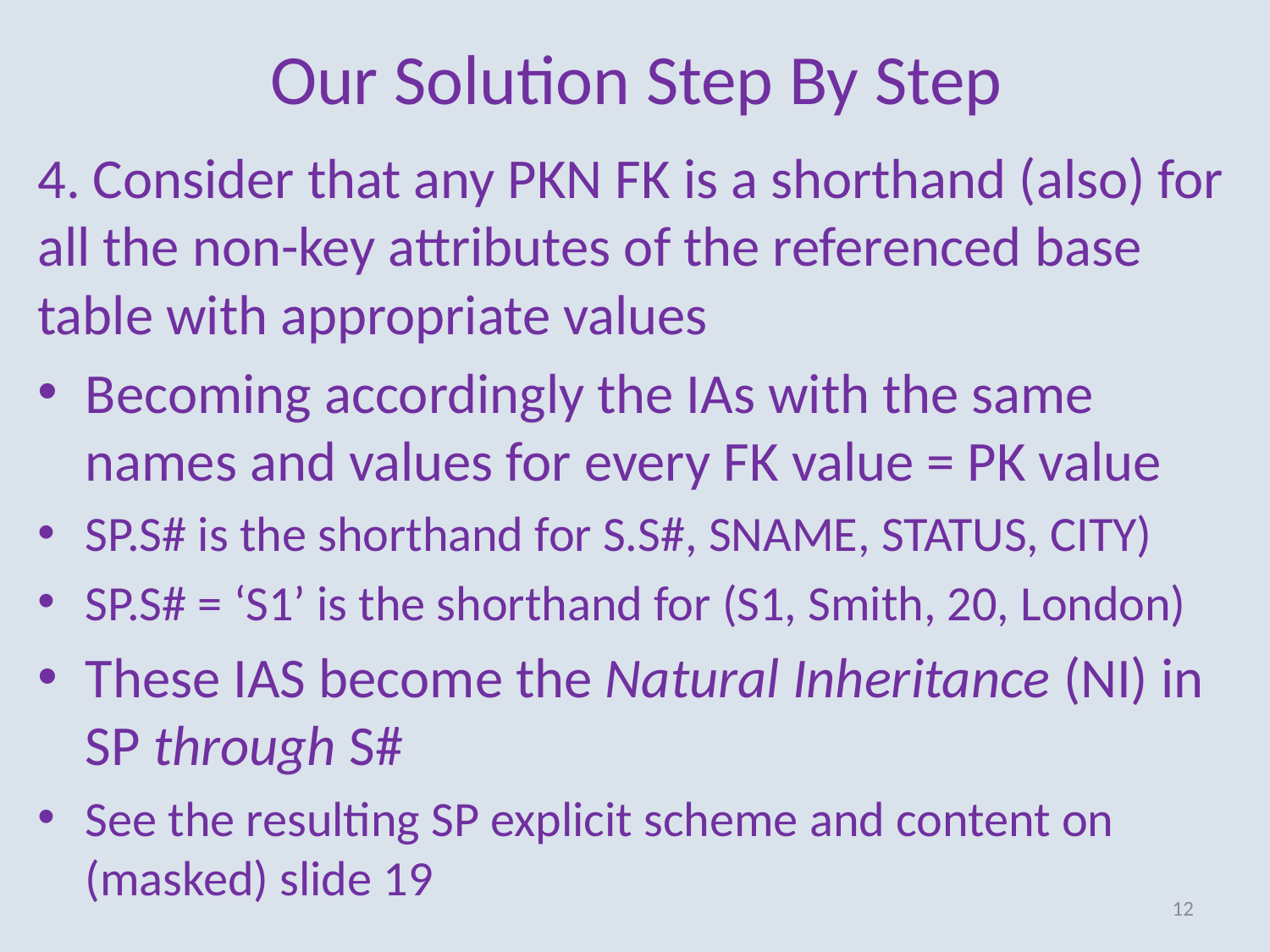

# Our Solution Step By Step
4. Consider that any PKN FK is a shorthand (also) for all the non-key attributes of the referenced base table with appropriate values
Becoming accordingly the IAs with the same names and values for every FK value = PK value
SP.S# is the shorthand for S.S#, SNAME, STATUS, CITY)
SP.S# = ‘S1’ is the shorthand for (S1, Smith, 20, London)
These IAS become the Natural Inheritance (NI) in SP through S#
See the resulting SP explicit scheme and content on (masked) slide 19

12